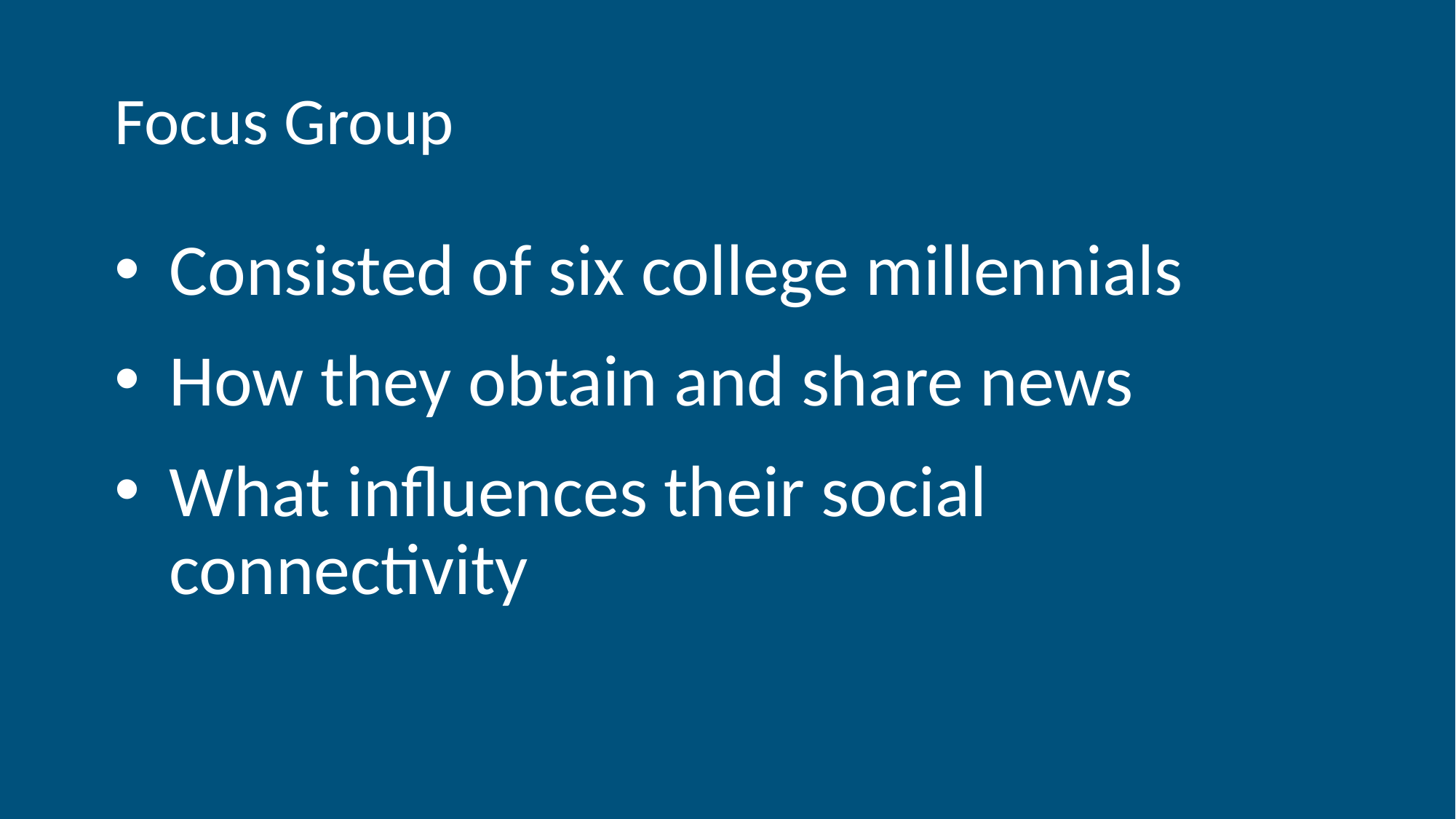

# Focus Group
Consisted of six college millennials
How they obtain and share news
What influences their social connectivity